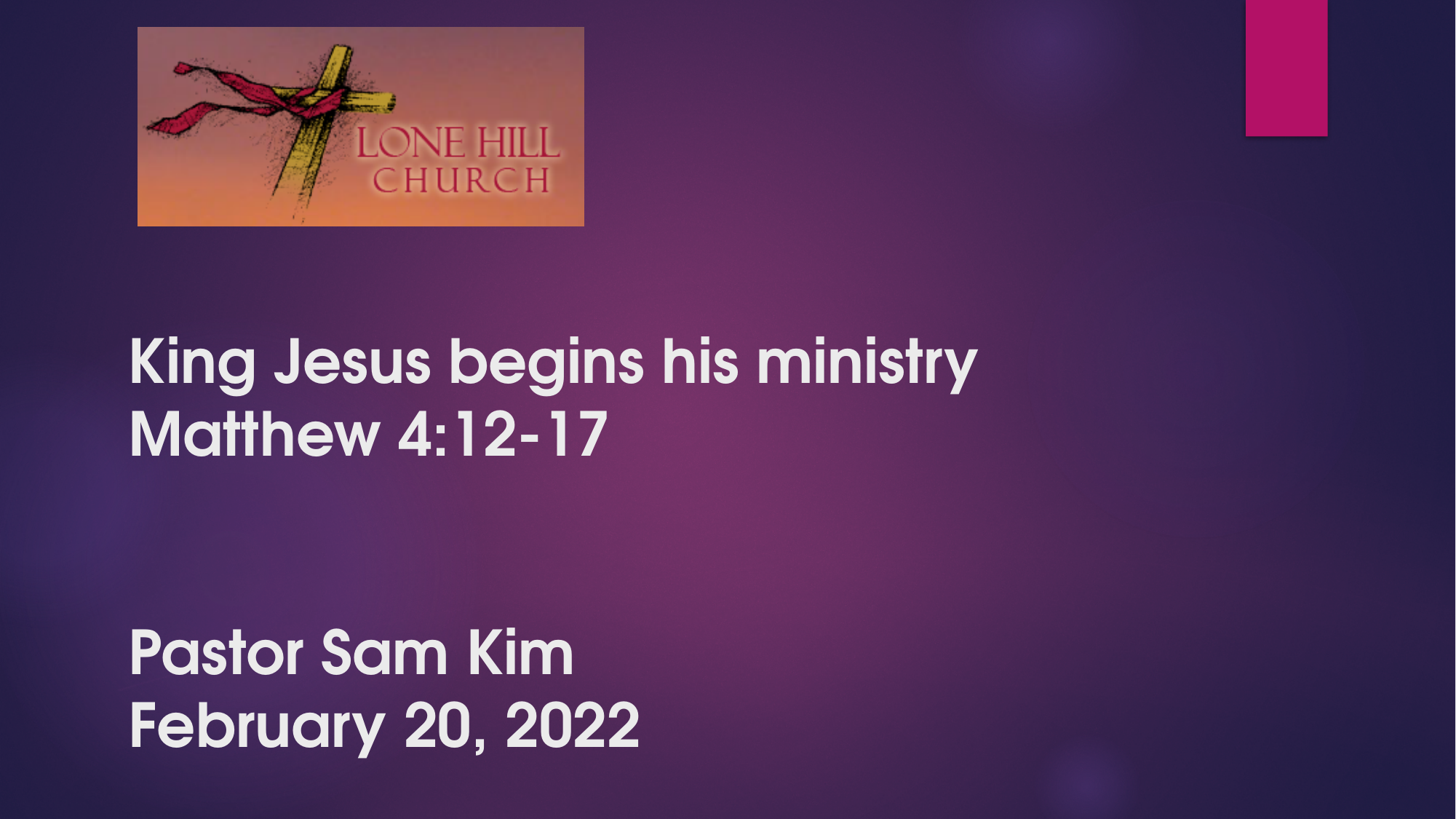

# King Jesus begins his ministry Matthew 4:12-17 Pastor Sam Kim February 20, 2022